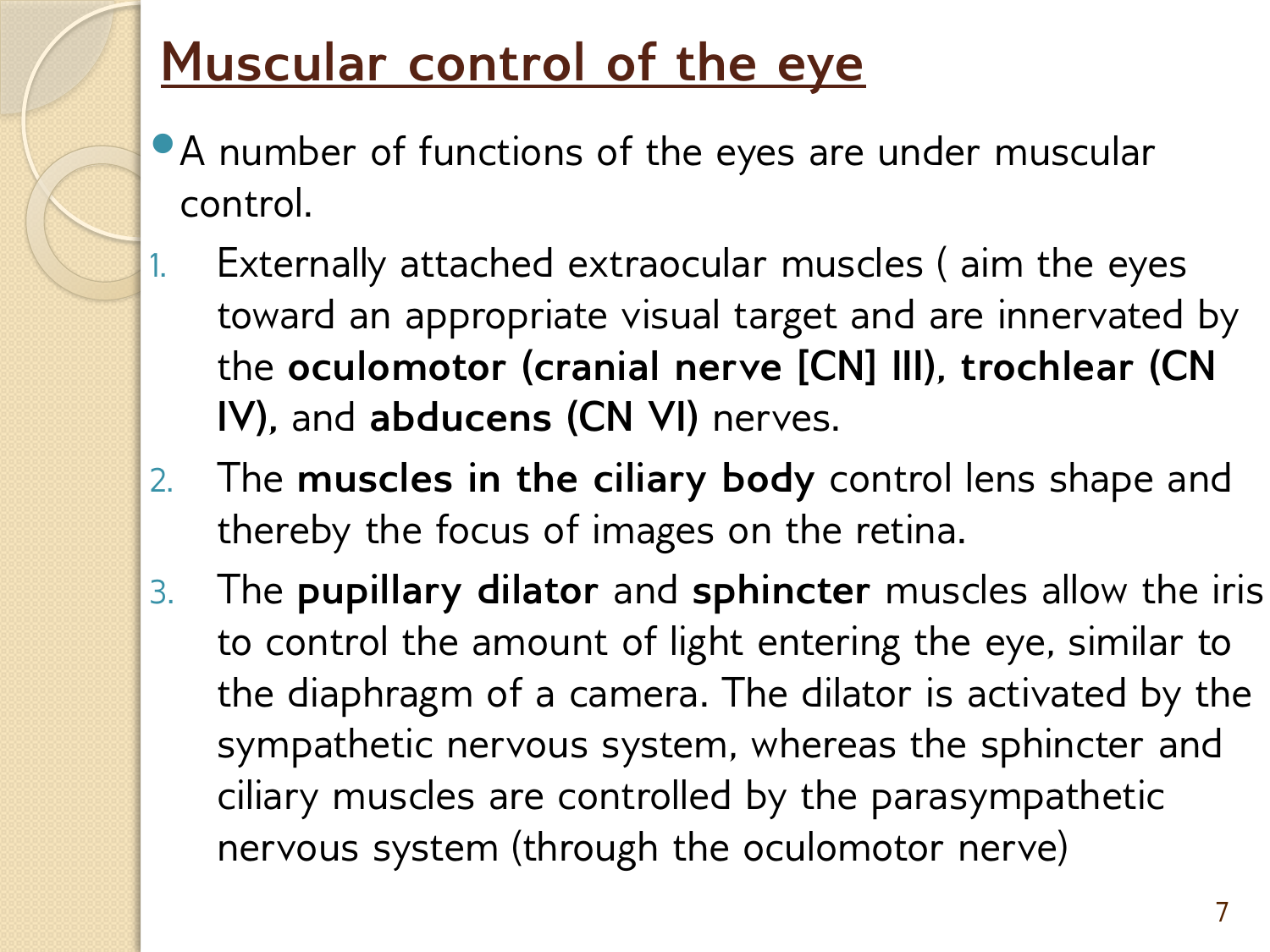

# Muscular control of the eye
A number of functions of the eyes are under muscular control.
Externally attached extraocular muscles ( aim the eyes toward an appropriate visual target and are innervated by the oculomotor (cranial nerve [CN] III), trochlear (CN IV), and abducens (CN VI) nerves.
The muscles in the ciliary body control lens shape and thereby the focus of images on the retina.
The pupillary dilator and sphincter muscles allow the iris to control the amount of light entering the eye, similar to the diaphragm of a camera. The dilator is activated by the sympathetic nervous system, whereas the sphincter and ciliary muscles are controlled by the parasympathetic nervous system (through the oculomotor nerve)
7